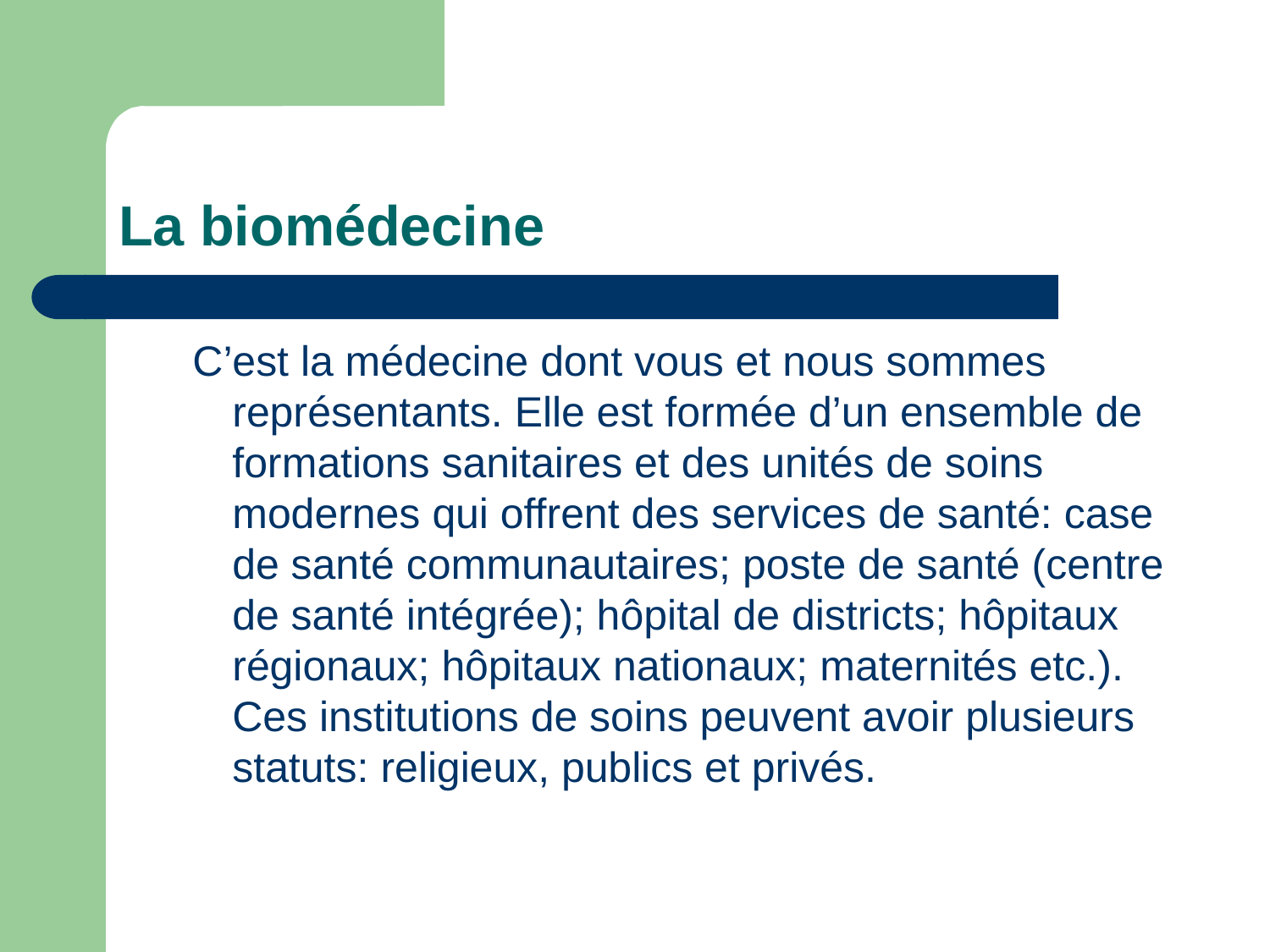

# La biomédecine
C’est la médecine dont vous et nous sommes représentants. Elle est formée d’un ensemble de formations sanitaires et des unités de soins modernes qui offrent des services de santé: case de santé communautaires; poste de santé (centre de santé intégrée); hôpital de districts; hôpitaux régionaux; hôpitaux nationaux; maternités etc.). Ces institutions de soins peuvent avoir plusieurs statuts: religieux, publics et privés.